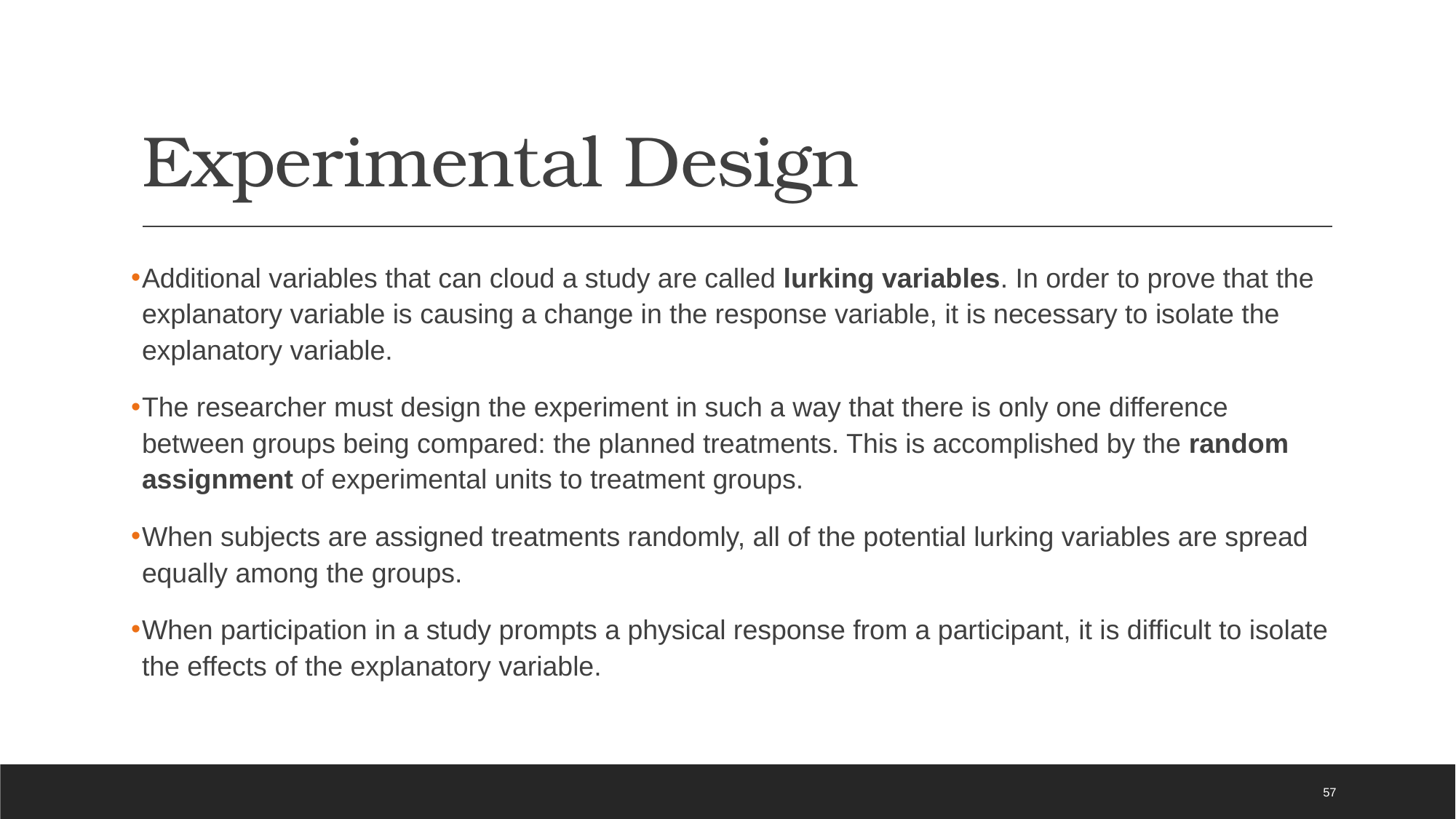

# Experimental Design
Additional variables that can cloud a study are called lurking variables. In order to prove that the explanatory variable is causing a change in the response variable, it is necessary to isolate the explanatory variable.
The researcher must design the experiment in such a way that there is only one difference between groups being compared: the planned treatments. This is accomplished by the random assignment of experimental units to treatment groups.
When subjects are assigned treatments randomly, all of the potential lurking variables are spread equally among the groups.
When participation in a study prompts a physical response from a participant, it is difficult to isolate the effects of the explanatory variable.

57